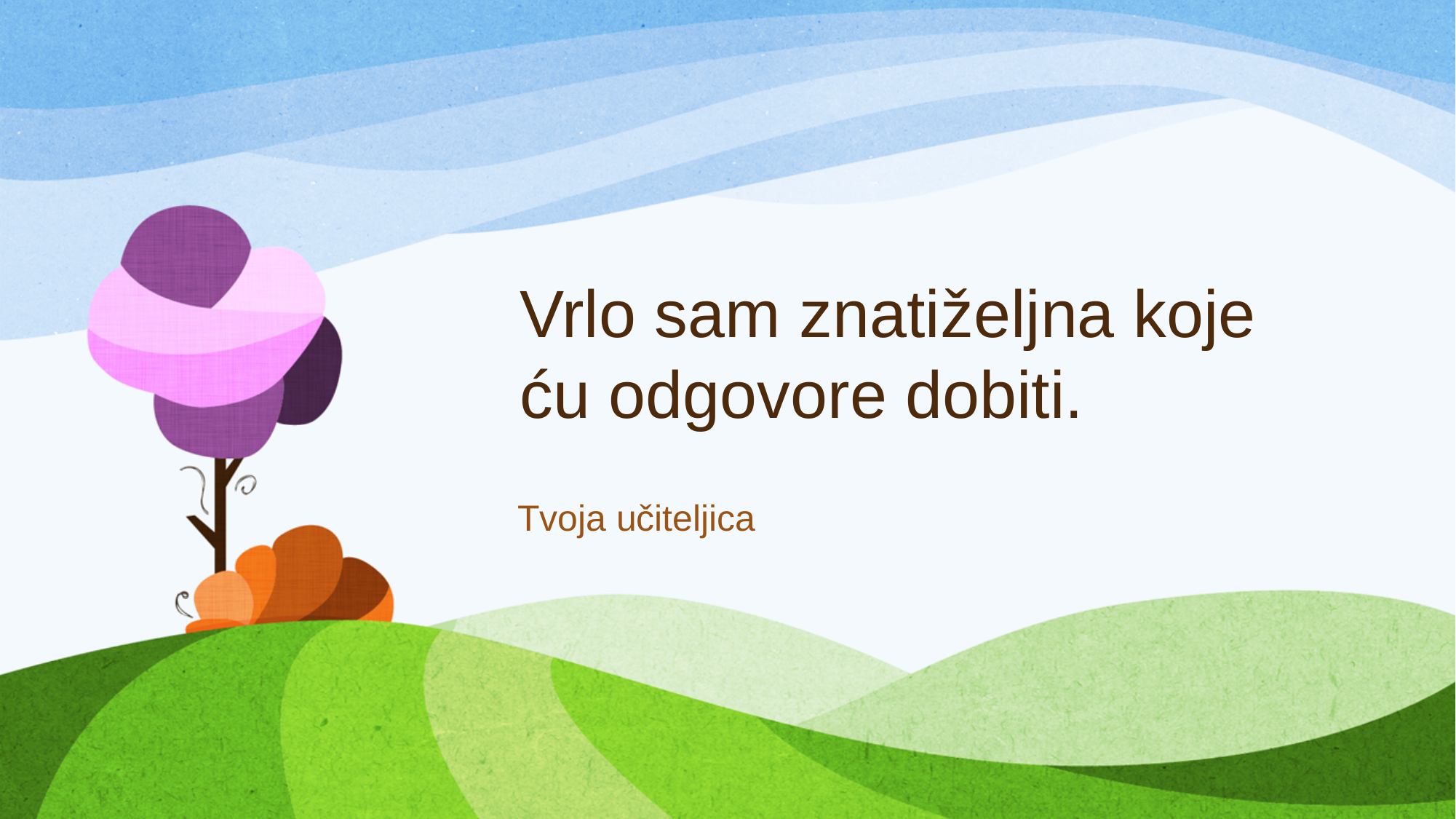

# Vrlo sam znatiželjna koje ću odgovore dobiti.

  Tvoja učiteljica